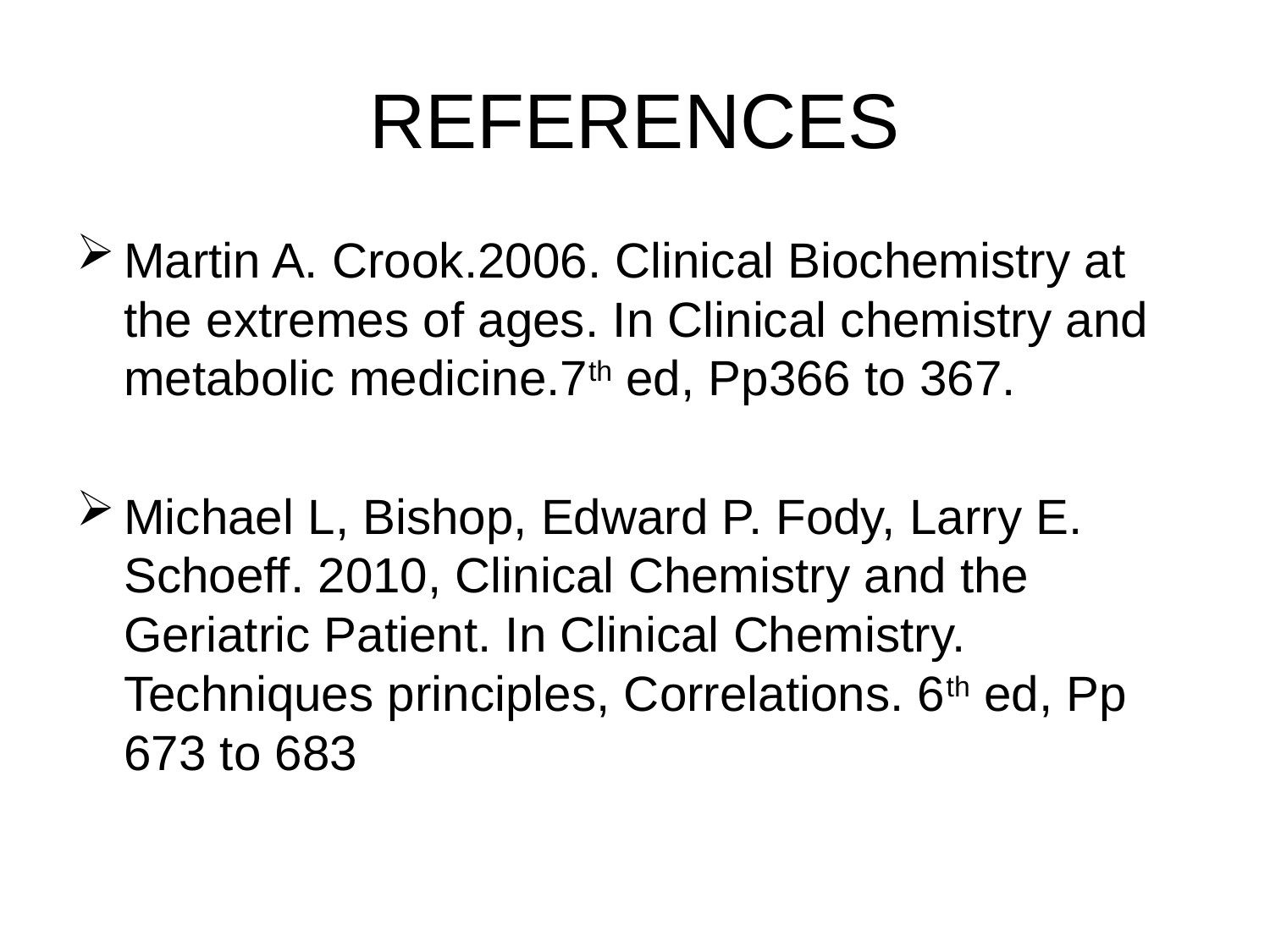

# REFERENCES
Martin A. Crook.2006. Clinical Biochemistry at the extremes of ages. In Clinical chemistry and metabolic medicine.7th ed, Pp366 to 367.

Michael L, Bishop, Edward P. Fody, Larry E. Schoeff. 2010, Clinical Chemistry and the Geriatric Patient. In Clinical Chemistry. Techniques principles, Correlations. 6th ed, Pp 673 to 683